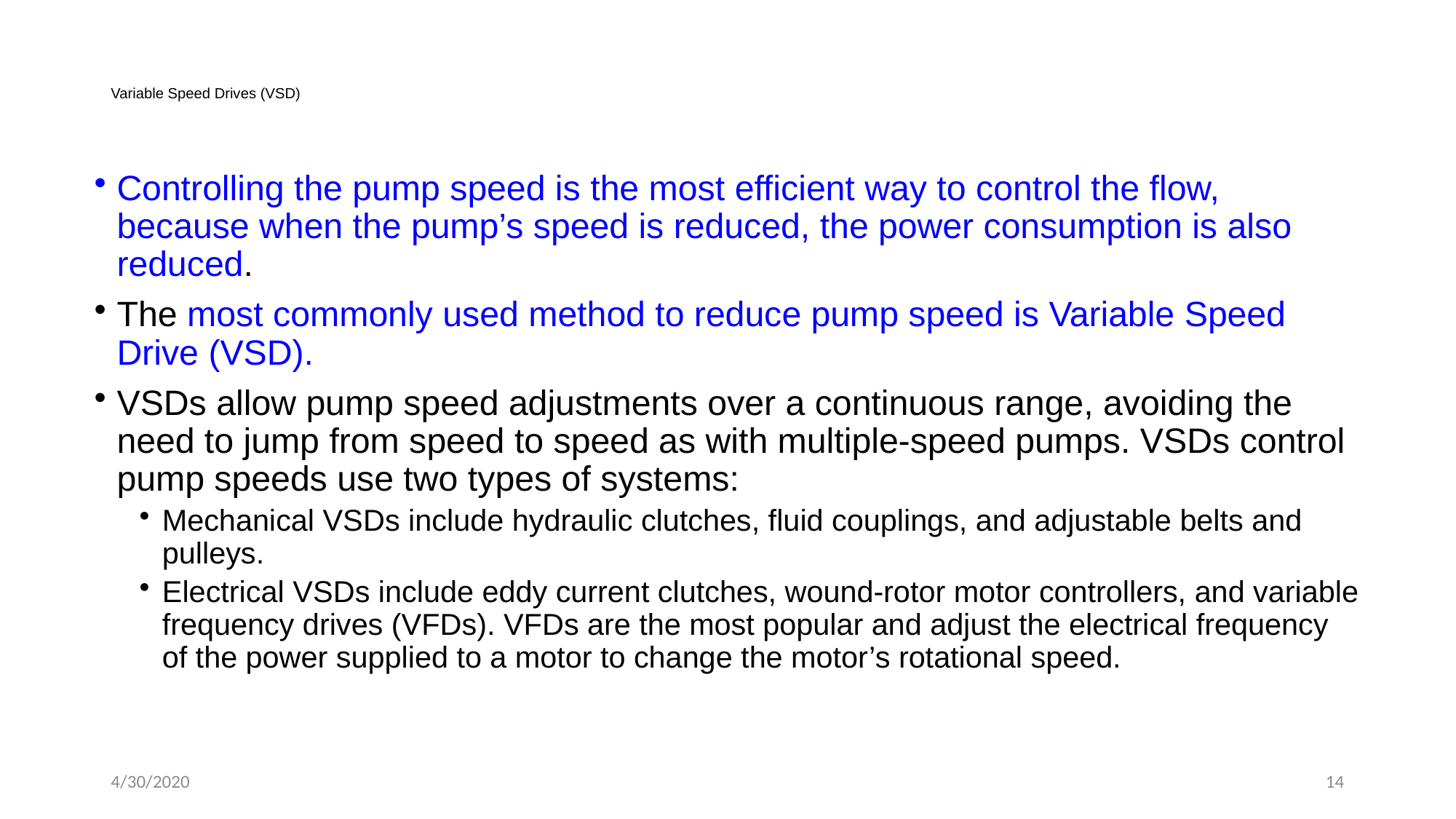

# Variable Speed Drives (VSD)
Controlling the pump speed is the most efficient way to control the flow, because when the pump’s speed is reduced, the power consumption is also reduced.
The most commonly used method to reduce pump speed is Variable Speed Drive (VSD).
VSDs allow pump speed adjustments over a continuous range, avoiding the need to jump from speed to speed as with multiple-speed pumps. VSDs control pump speeds use two types of systems:
Mechanical VSDs include hydraulic clutches, fluid couplings, and adjustable belts and pulleys.
Electrical VSDs include eddy current clutches, wound-rotor motor controllers, and variable frequency drives (VFDs). VFDs are the most popular and adjust the electrical frequency of the power supplied to a motor to change the motor’s rotational speed.

4/30/2020
14